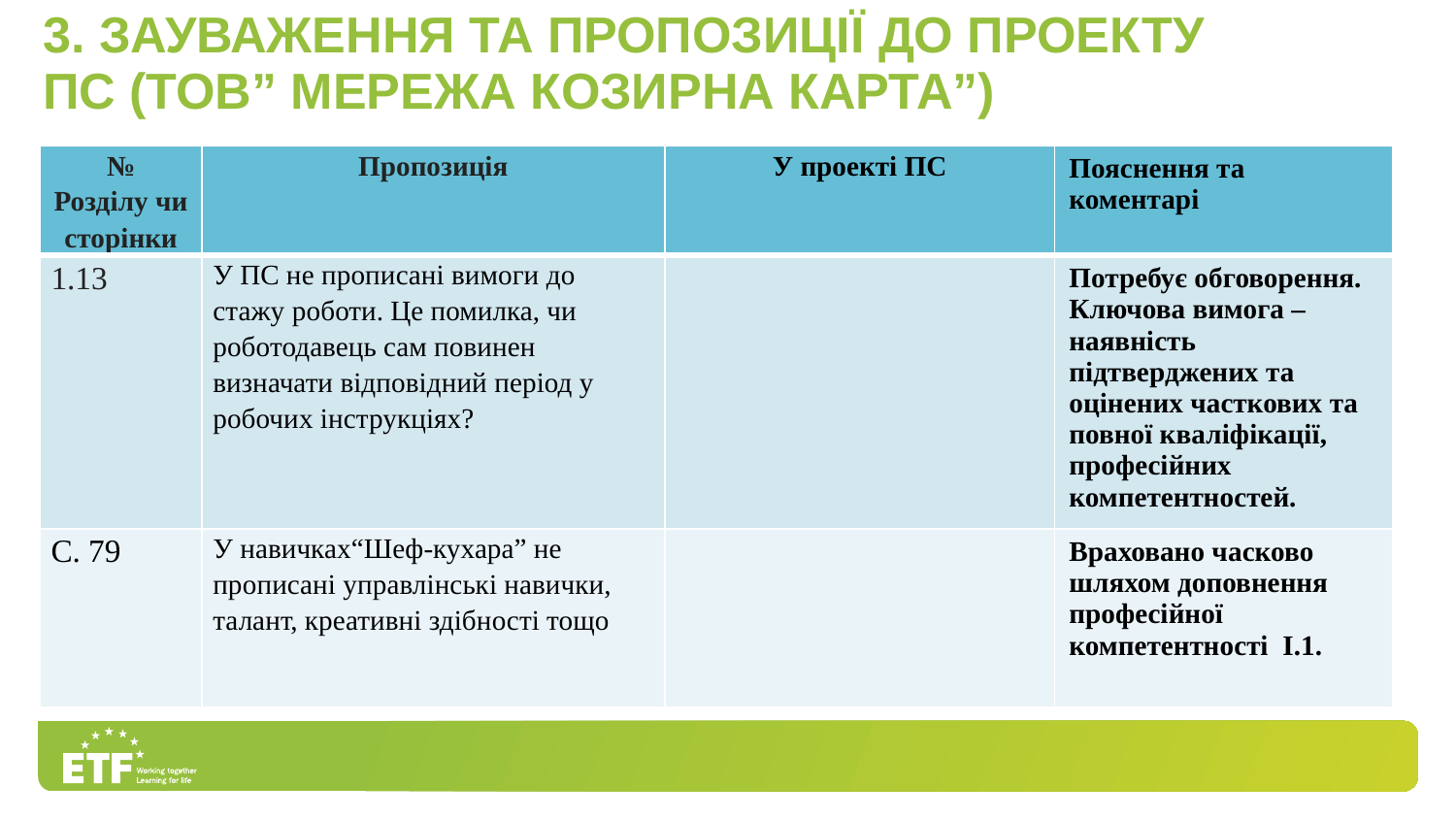

# 3. Зауваження та пропозиції до проекту ПС (тов” Мережа козирна карта”)

| № Розділу чи сторінки | Пропозиція | У проекті ПС | Пояснення та коментарі |
| --- | --- | --- | --- |
| 1.13 | У ПС не прописані вимоги до стажу роботи. Це помилка, чи роботодавець сам повинен визначати відповідний період у робочих інструкціях? |  | Потребує обговорення. Ключова вимога – наявність підтверджених та оцінених часткових та повної кваліфікації, професійних компетентностей. |
| С. 79 | У навичках“Шеф-кухара” не прописані управлінські навички, талант, креативні здібності тощо |  | Враховано часково шляхом доповнення професійної компетентності І.1. |